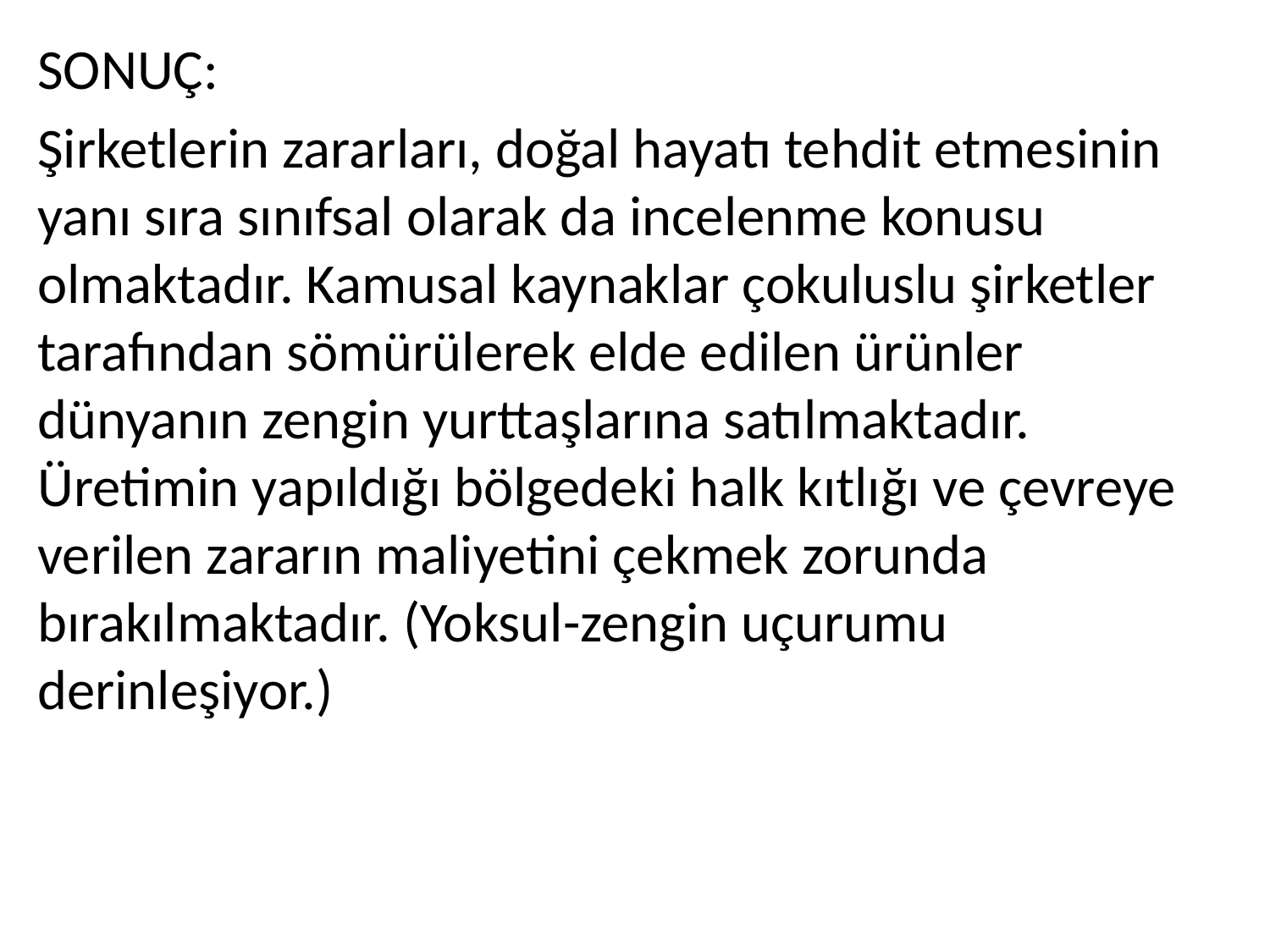

SONUÇ:
Şirketlerin zararları, doğal hayatı tehdit etmesinin yanı sıra sınıfsal olarak da incelenme konusu olmaktadır. Kamusal kaynaklar çokuluslu şirketler tarafından sömürülerek elde edilen ürünler dünyanın zengin yurttaşlarına satılmaktadır. Üretimin yapıldığı bölgedeki halk kıtlığı ve çevreye verilen zararın maliyetini çekmek zorunda bırakılmaktadır. (Yoksul-zengin uçurumu derinleşiyor.)